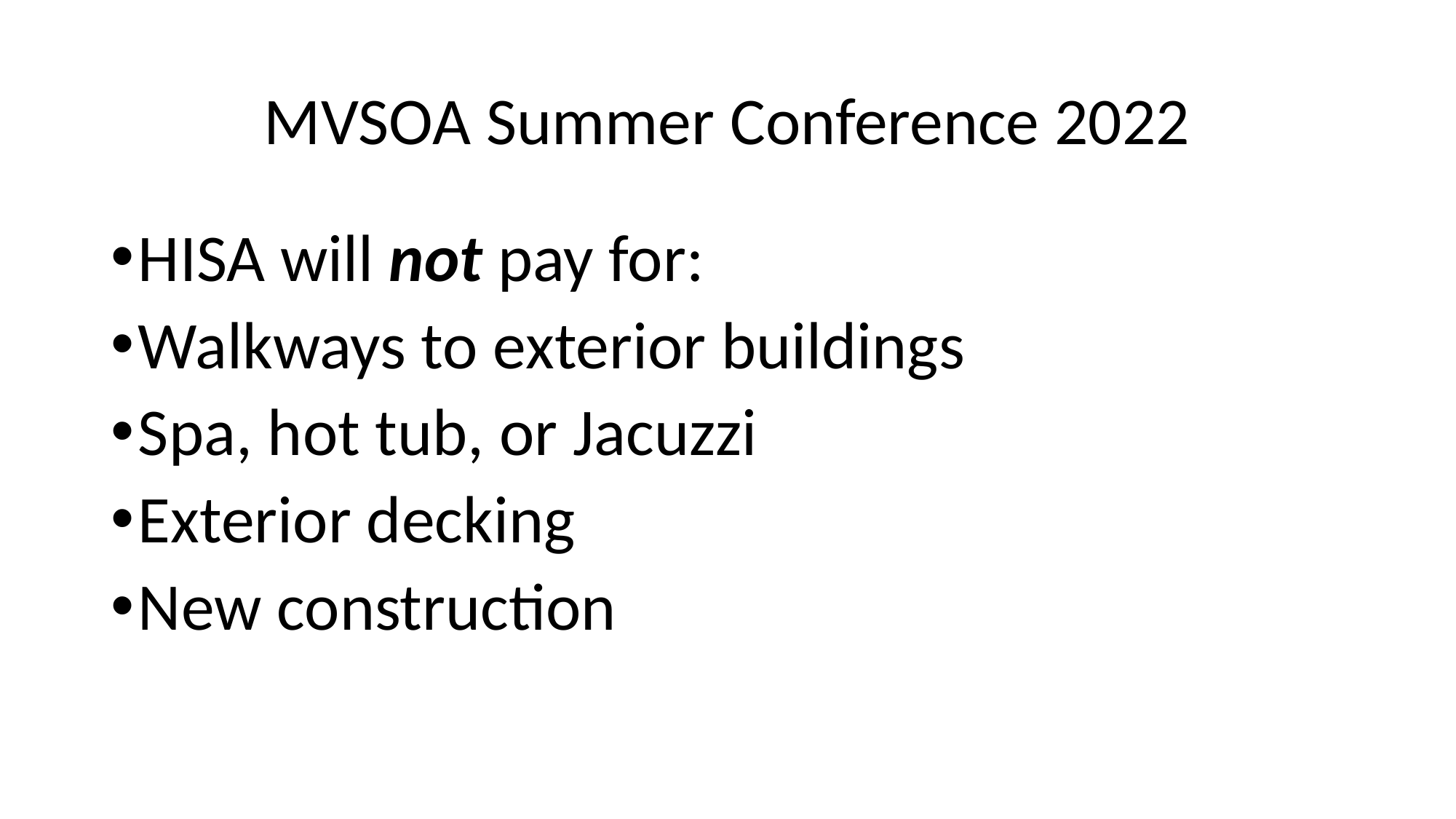

# MVSOA Summer Conference 2022
HISA will not pay for:
Walkways to exterior buildings
Spa, hot tub, or Jacuzzi
Exterior decking
New construction